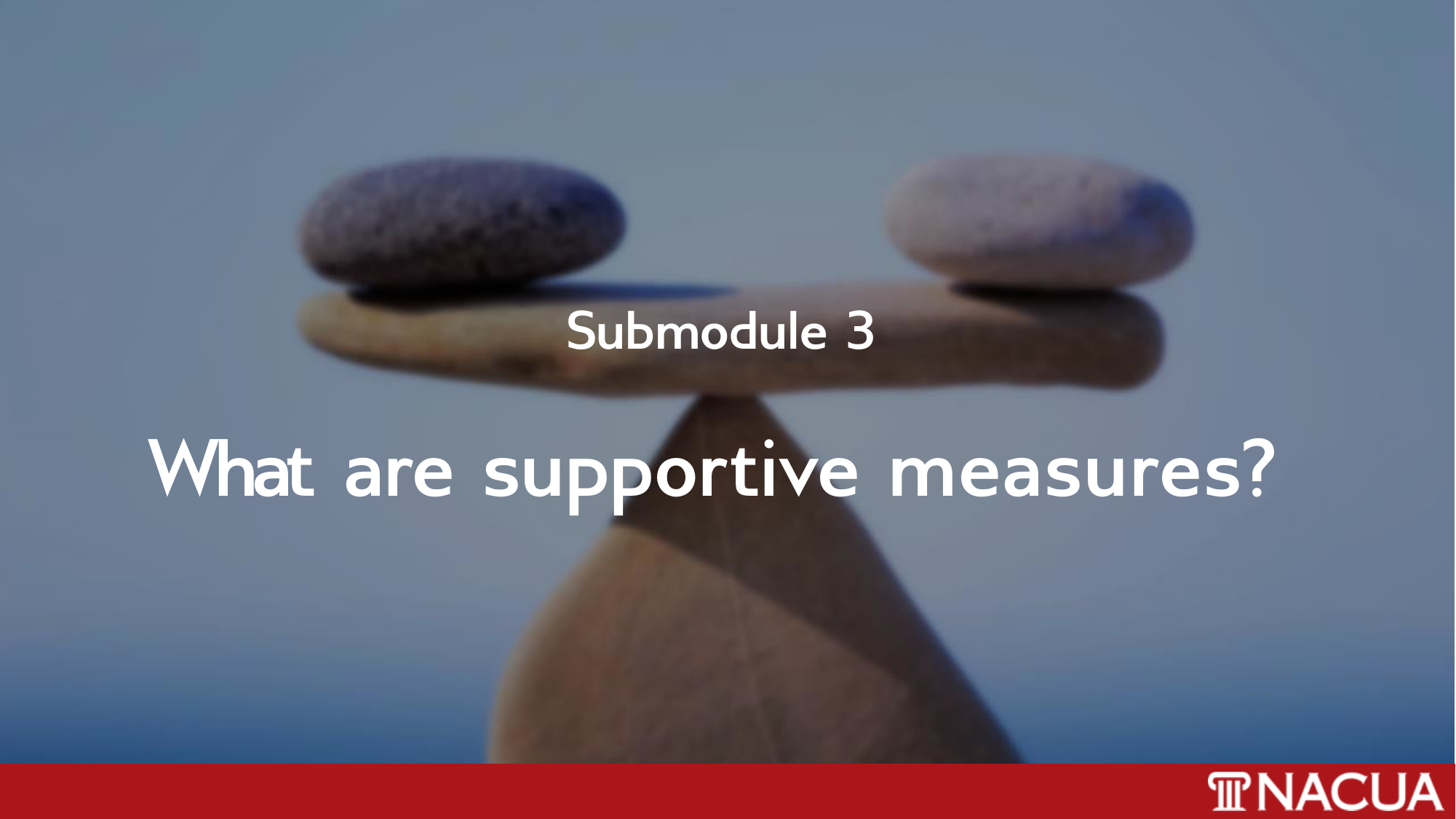

# Submodule 3
What are supportive measures?